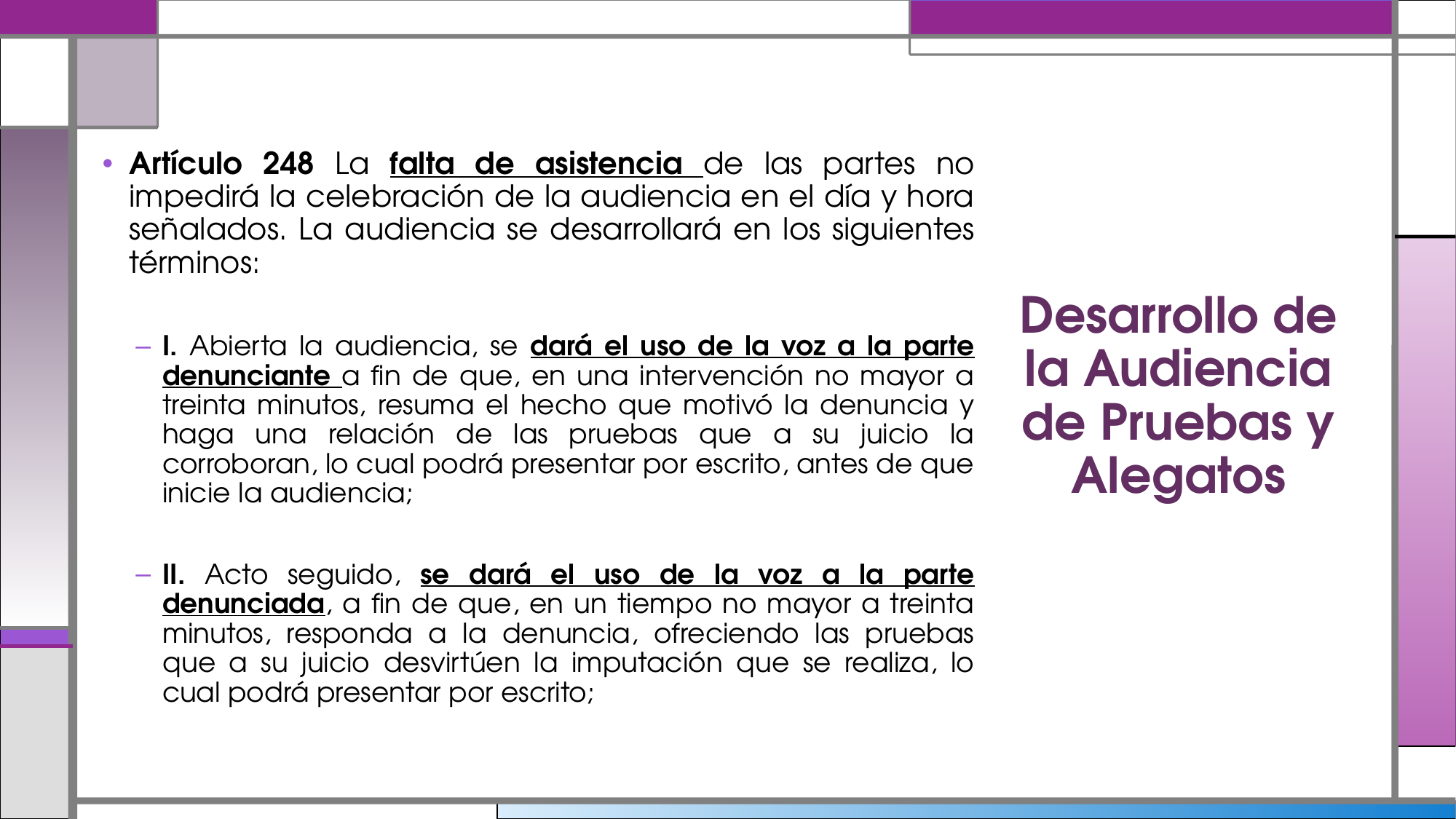

Artículo 248 La falta de asistencia de las partes no impedirá la celebración de la audiencia en el día y hora señalados. La audiencia se desarrollará en los siguientes términos:

I. Abierta la audiencia, se dará el uso de la voz a la parte denunciante a fin de que, en una intervención no mayor a treinta minutos, resuma el hecho que motivó la denuncia y haga una relación de las pruebas que a su juicio la corroboran, lo cual podrá presentar por escrito, antes de que inicie la audiencia;

II. Acto seguido, se dará el uso de la voz a la parte denunciada, a fin de que, en un tiempo no mayor a treinta minutos, responda a la denuncia, ofreciendo las pruebas que a su juicio desvirtúen la imputación que se realiza, lo cual podrá presentar por escrito;

# Desarrollo de la Audiencia de Pruebas y Alegatos